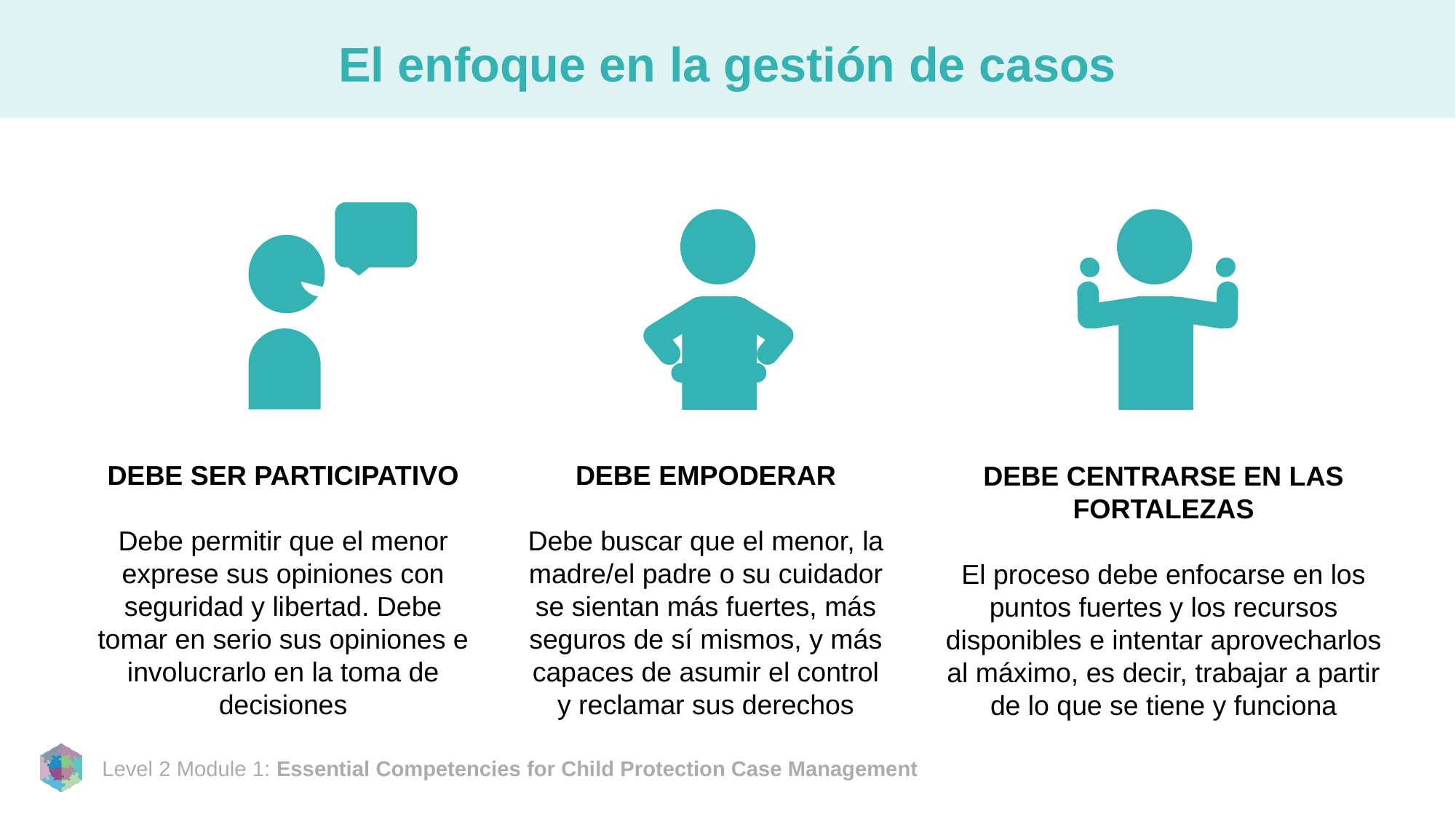

# El enfoque en la gestión de casos

DEBE SER PARTICIPATIVO

Debe permitir que el menor exprese sus opiniones con seguridad y libertad. Debe tomar en serio sus opiniones e involucrarlo en la toma de decisiones
DEBE EMPODERAR

Debe buscar que el menor, la madre/el padre o su cuidador se sientan más fuertes, más seguros de sí mismos, y más capaces de asumir el control y reclamar sus derechos
DEBE CENTRARSE EN LAS FORTALEZAS

El proceso debe enfocarse en los puntos fuertes y los recursos disponibles e intentar aprovecharlos al máximo, es decir, trabajar a partir de lo que se tiene y funciona